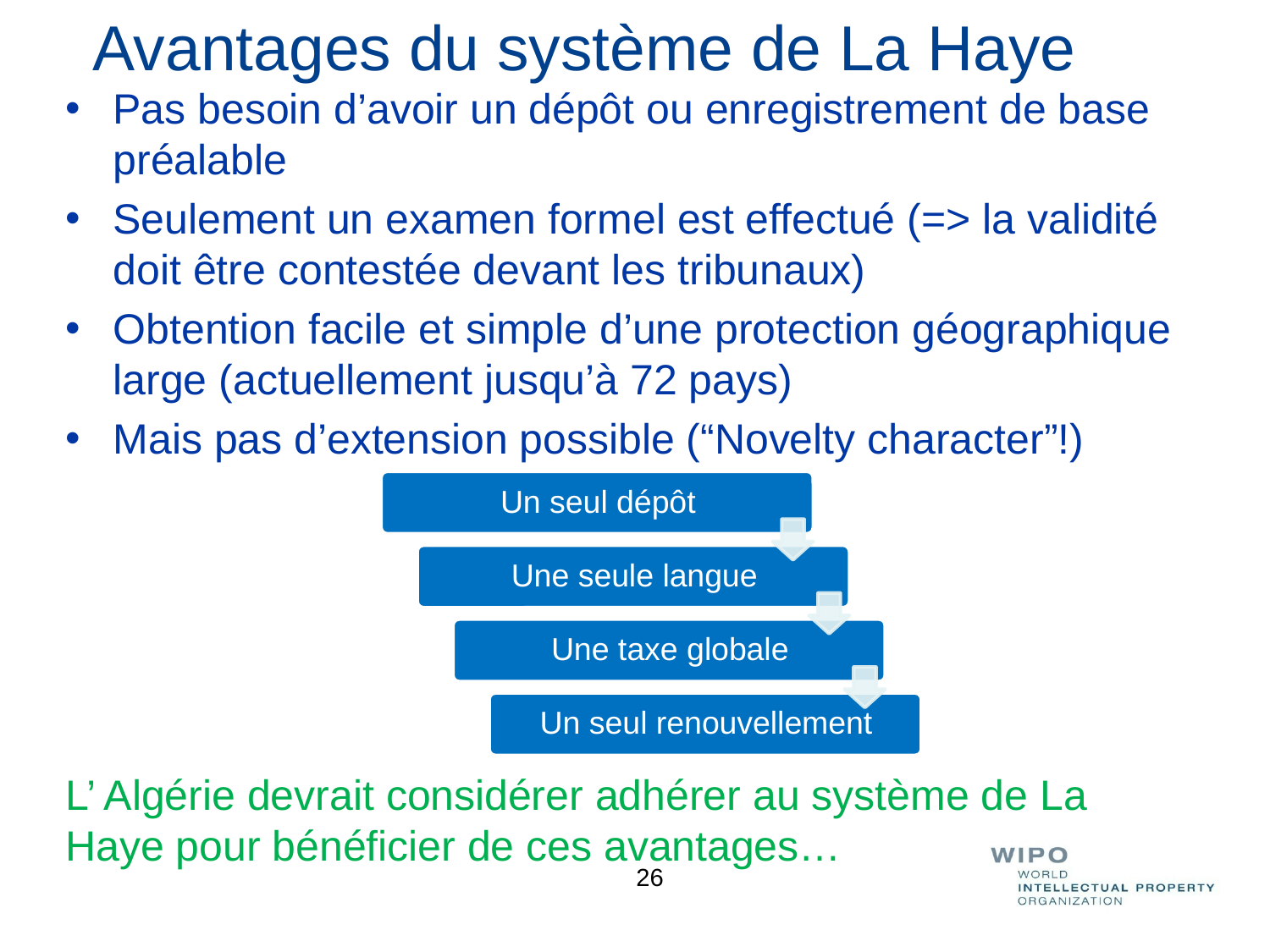

# Avantages du système de La Haye
Pas besoin d’avoir un dépôt ou enregistrement de base préalable
Seulement un examen formel est effectué (=> la validité doit être contestée devant les tribunaux)
Obtention facile et simple d’une protection géographique large (actuellement jusqu’à 72 pays)
Mais pas d’extension possible (“Novelty character”!)

Un seul dépôt
Une seule langue
Une taxe globale
Un seul renouvellement

L’ Algérie devrait considérer adhérer au système de La Haye pour bénéficier de ces avantages…
26